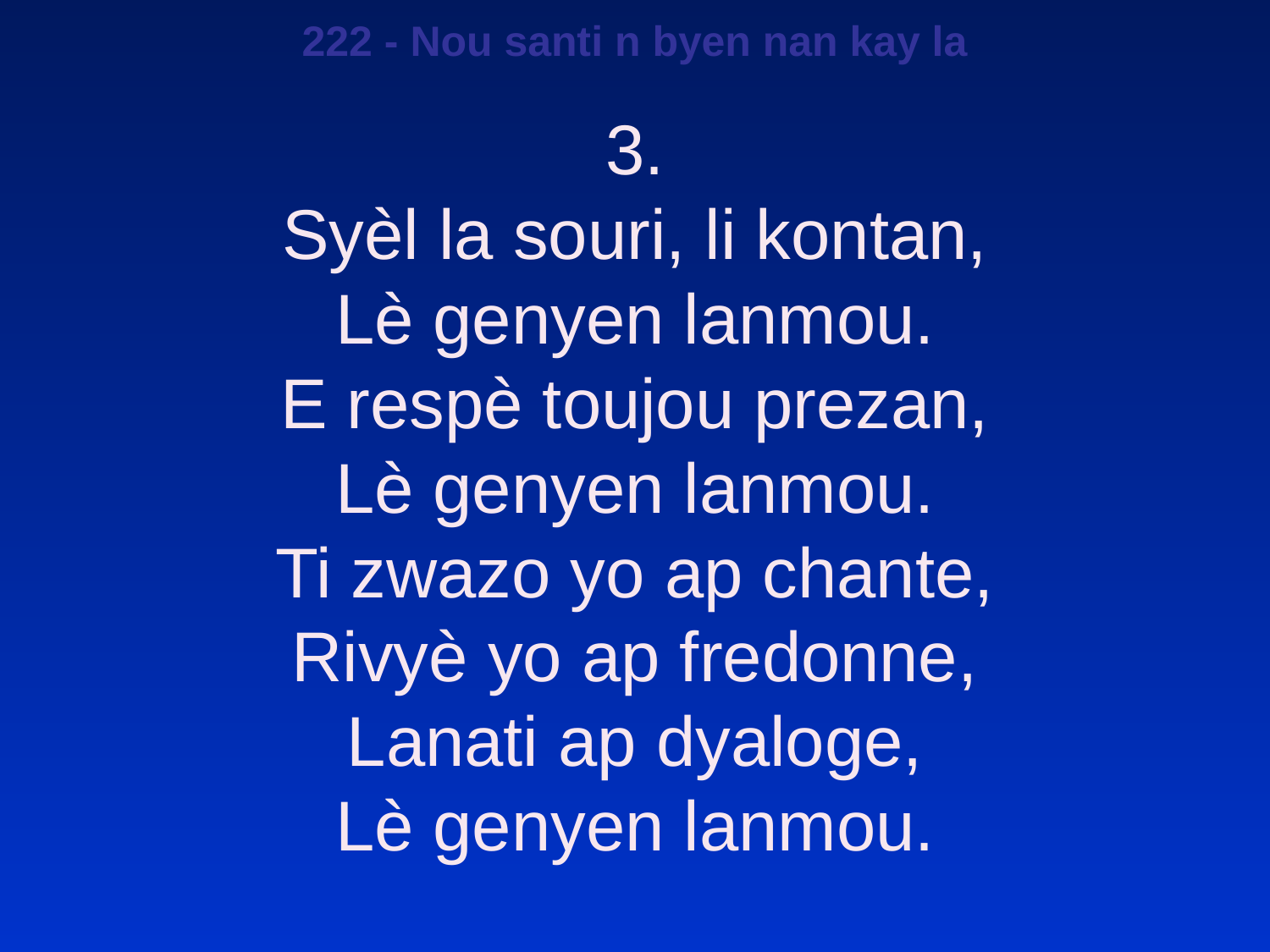

222 - Nou santi n byen nan kay la
3.
Syèl la souri, li kontan,
Lè genyen lanmou.
E respè toujou prezan,
Lè genyen lanmou.
Ti zwazo yo ap chante,
Rivyè yo ap fredonne,
Lanati ap dyaloge,
Lè genyen lanmou.